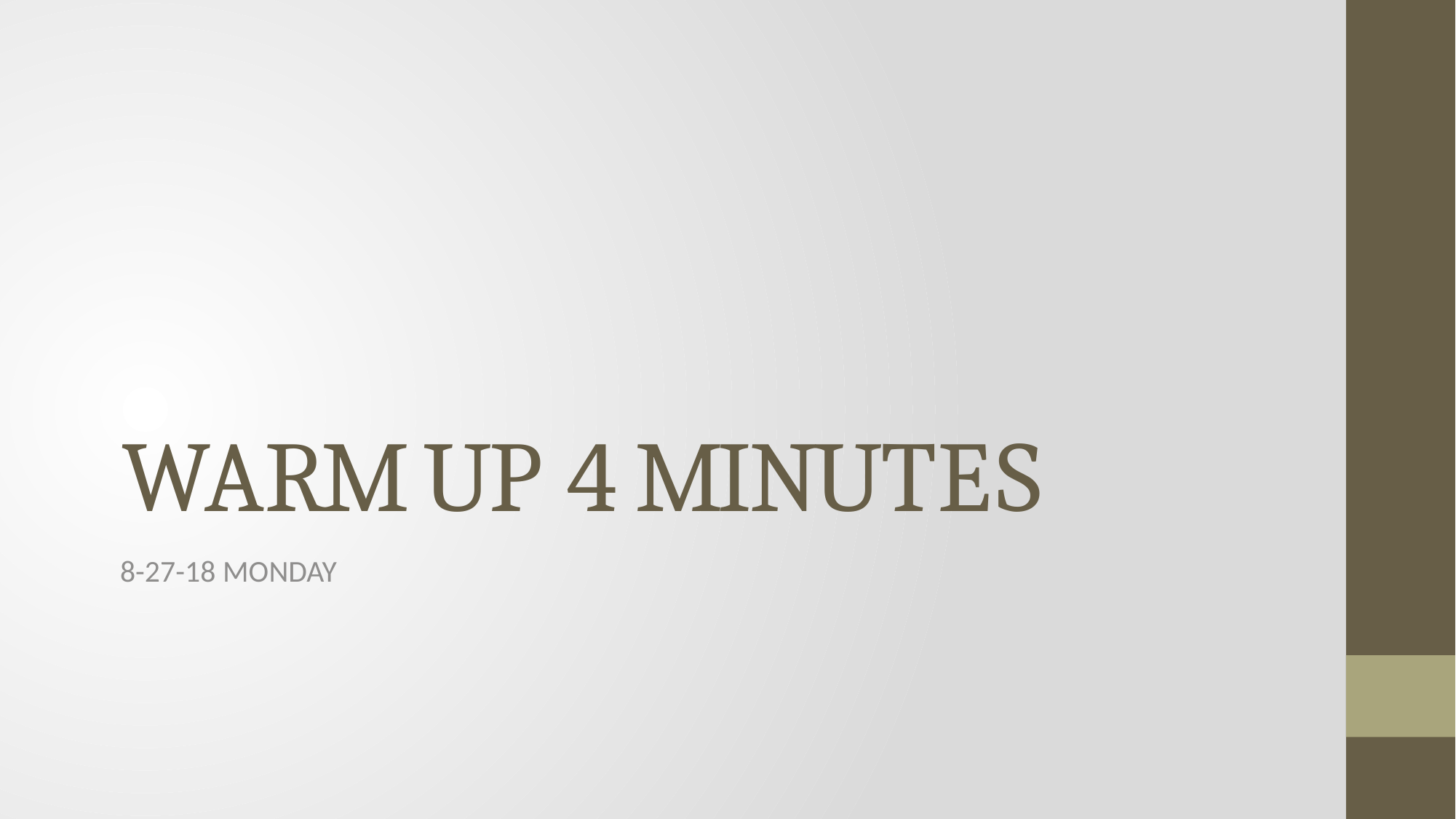

# WARM UP 4 MINUTES
8-27-18 MONDAY